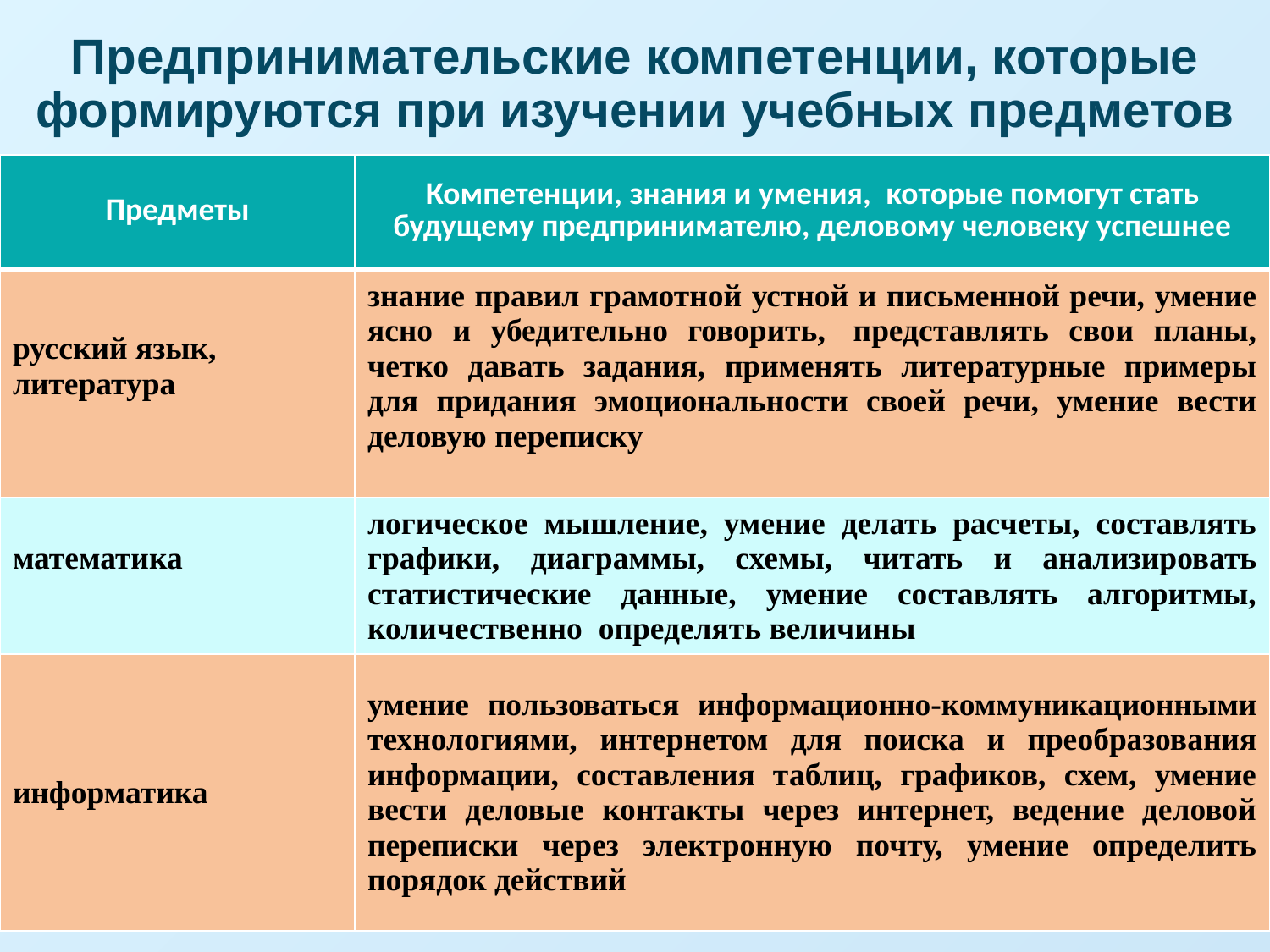

# Предпринимательские компетенции, которые формируются при изучении учебных предметов
| Предметы | Компетенции, знания и умения,  которые помогут стать будущему предпринимателю, деловому человеку успешнее |
| --- | --- |
| русский язык, литература | знание правил грамотной устной и письменной речи, умение ясно и убедительно говорить,  представлять свои планы, четко давать задания, применять литературные примеры для придания эмоциональности своей речи, умение вести деловую переписку |
| математика | логическое мышление, умение делать расчеты, составлять графики, диаграммы, схемы, читать и анализировать статистические данные, умение составлять алгоритмы, количественно определять величины |
| информатика | умение пользоваться информационно-коммуникационными технологиями, интернетом для поиска и преобразования информации, составления таблиц, графиков, схем, умение вести деловые контакты через интернет, ведение деловой переписки через электронную почту, умение определить порядок действий |